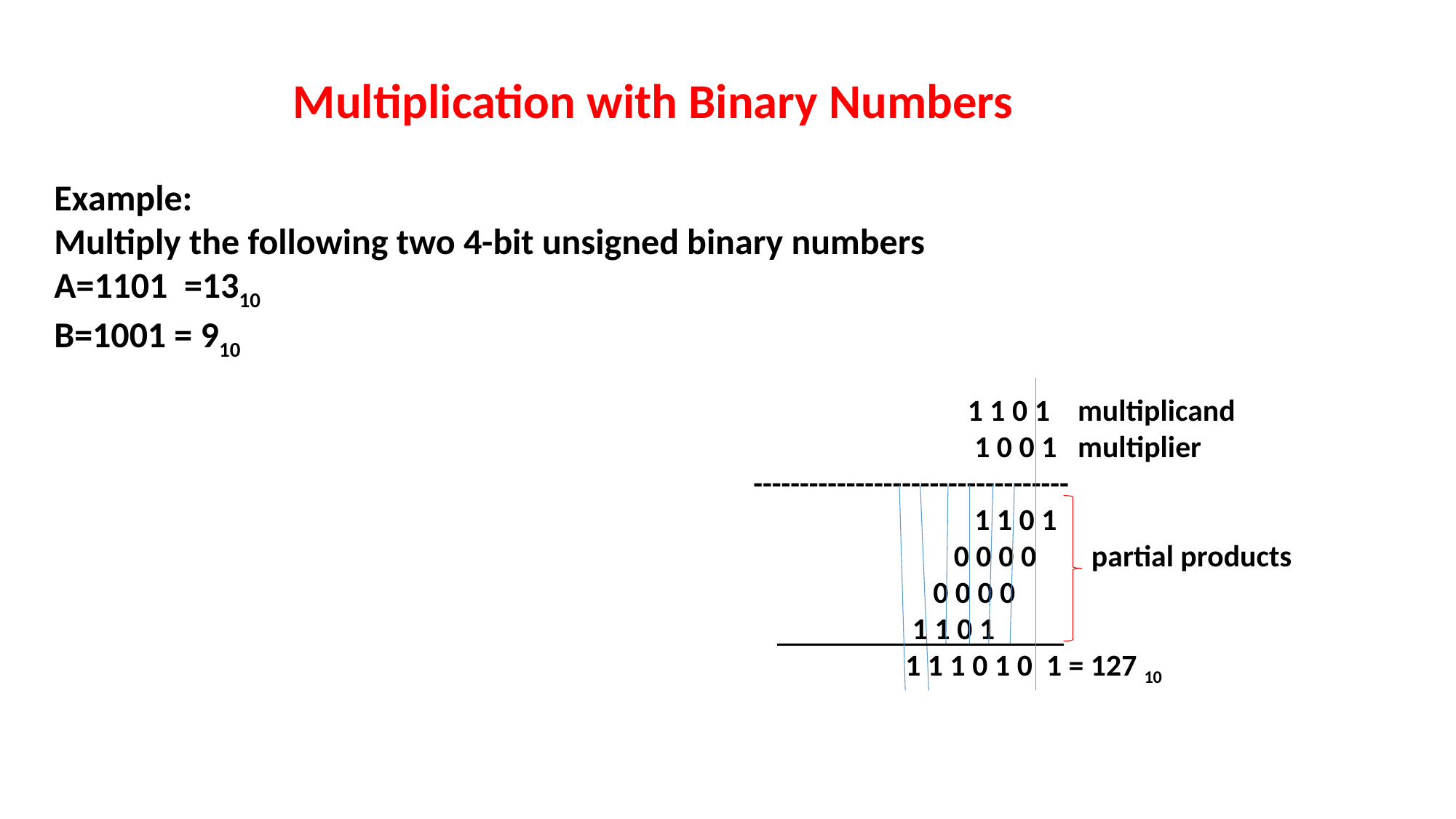

Multiplication with Binary Numbers
Example:
Multiply the following two 4-bit unsigned binary numbers
A=1101  =1310
B=1001 = 910
                               1 1 0 1    multiplicand
                                1 0 0 1   multiplier
----------------------------------
                                1 1 0 1
                             0 0 0 0        partial products
                          0 0 0 0
                       1 1 0 1
                      1 1 1 0 1 0  1 = 127 10